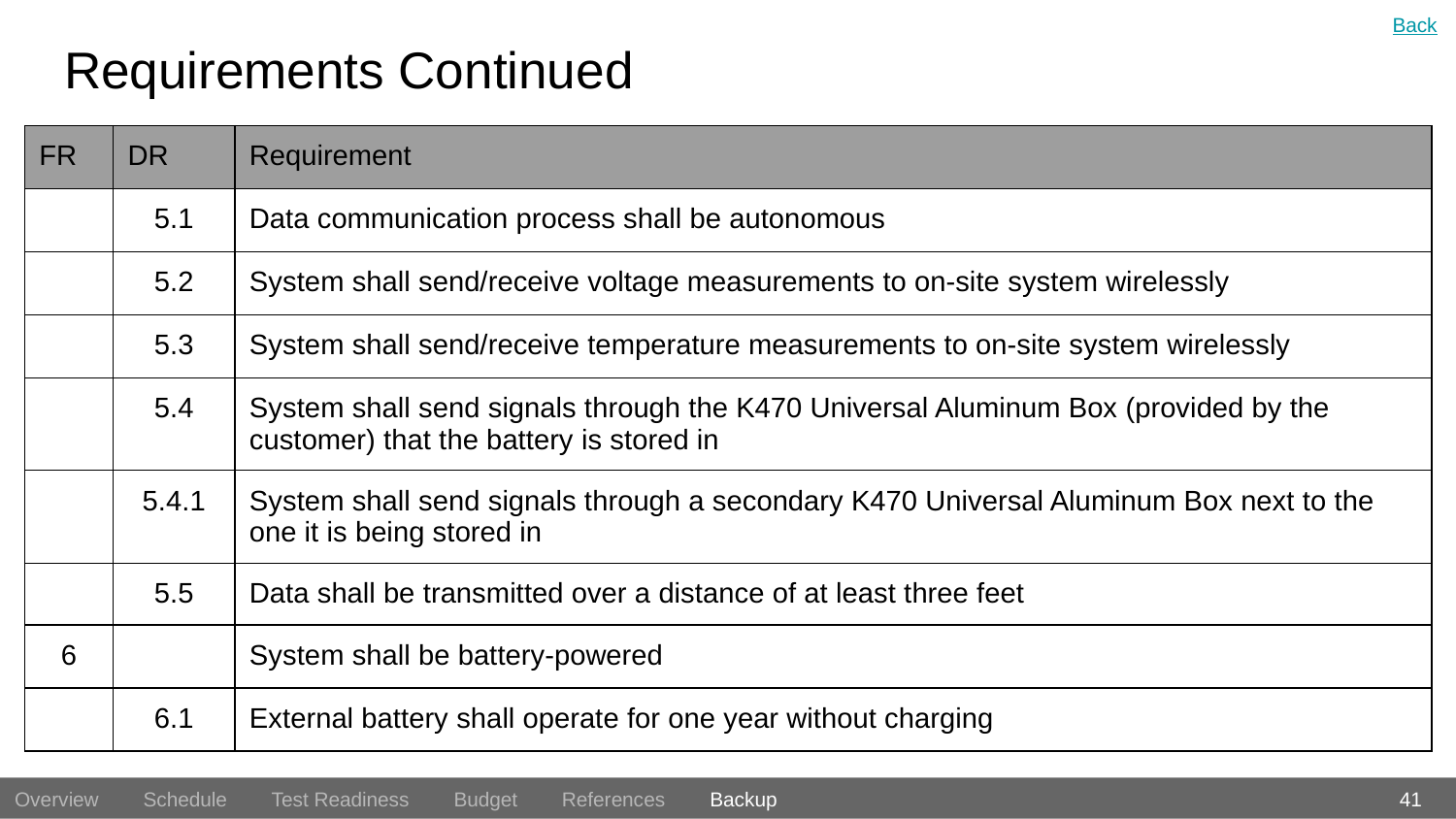

Back
# Requirements Continued
| FR | DR | Requirement |
| --- | --- | --- |
|  | 5.1 | Data communication process shall be autonomous |
|  | 5.2 | System shall send/receive voltage measurements to on-site system wirelessly |
|  | 5.3 | System shall send/receive temperature measurements to on-site system wirelessly |
|  | 5.4 | System shall send signals through the K470 Universal Aluminum Box (provided by the customer) that the battery is stored in |
|  | 5.4.1 | System shall send signals through a secondary K470 Universal Aluminum Box next to the one it is being stored in |
|  | 5.5 | Data shall be transmitted over a distance of at least three feet |
| 6 |  | System shall be battery-powered |
|  | 6.1 | External battery shall operate for one year without charging |
41
Overview        Schedule        Test Readiness        Budget        References        Backup